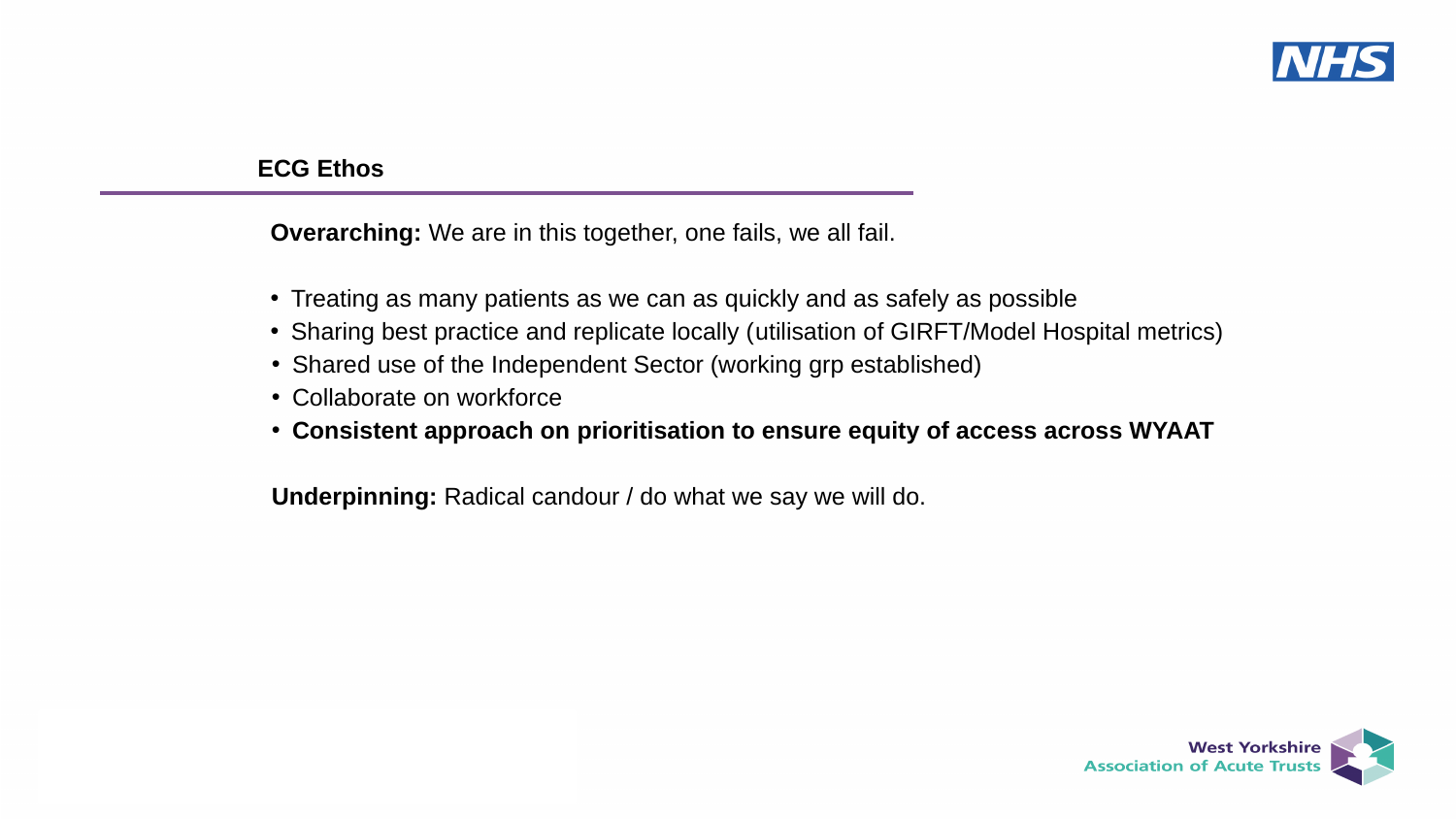

ECG Ethos
Overarching: We are in this together, one fails, we all fail.

Treating as many patients as we can as quickly and as safely as possible
Sharing best practice and replicate locally (utilisation of GIRFT/Model Hospital metrics)
Shared use of the Independent Sector (working grp established)
Collaborate on workforce
Consistent approach on prioritisation to ensure equity of access across WYAAT

Underpinning: Radical candour / do what we say we will do.